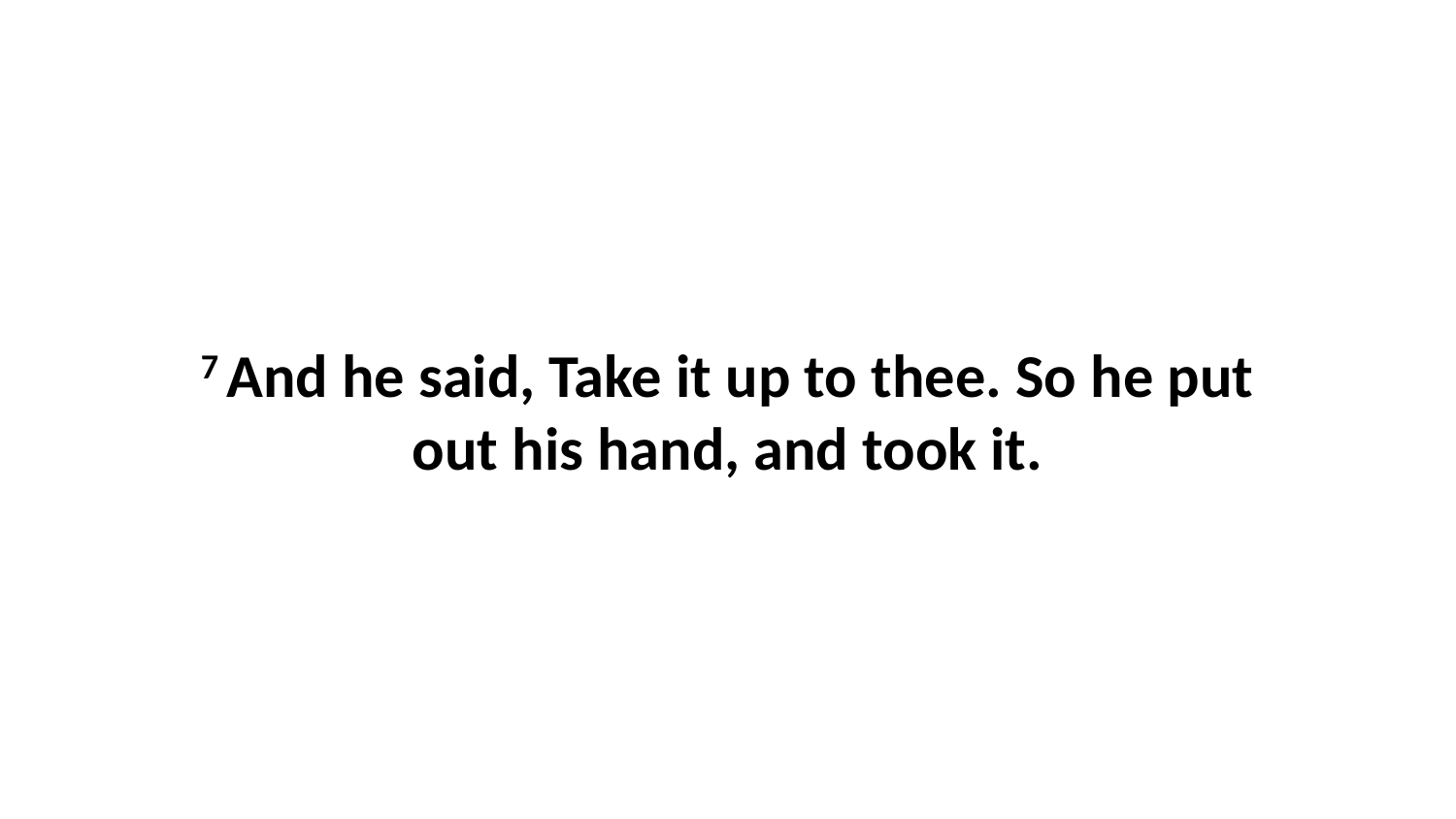

7 And he said, Take it up to thee. So he put out his hand, and took it.